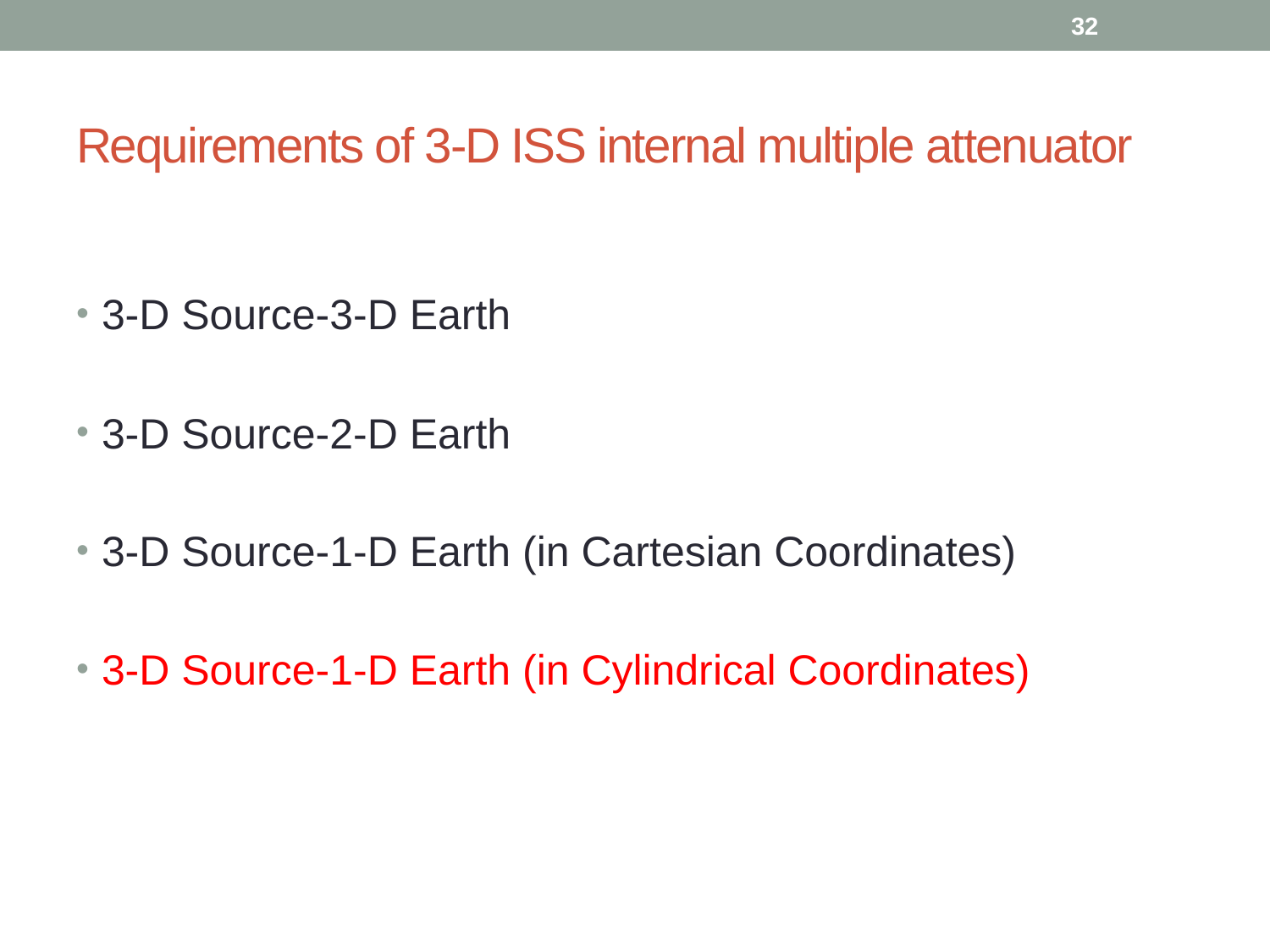

32
# Requirements of 3-D ISS internal multiple attenuator

3-D Source-3-D Earth

3-D Source-2-D Earth

3-D Source-1-D Earth (in Cartesian Coordinates)

3-D Source-1-D Earth (in Cylindrical Coordinates)